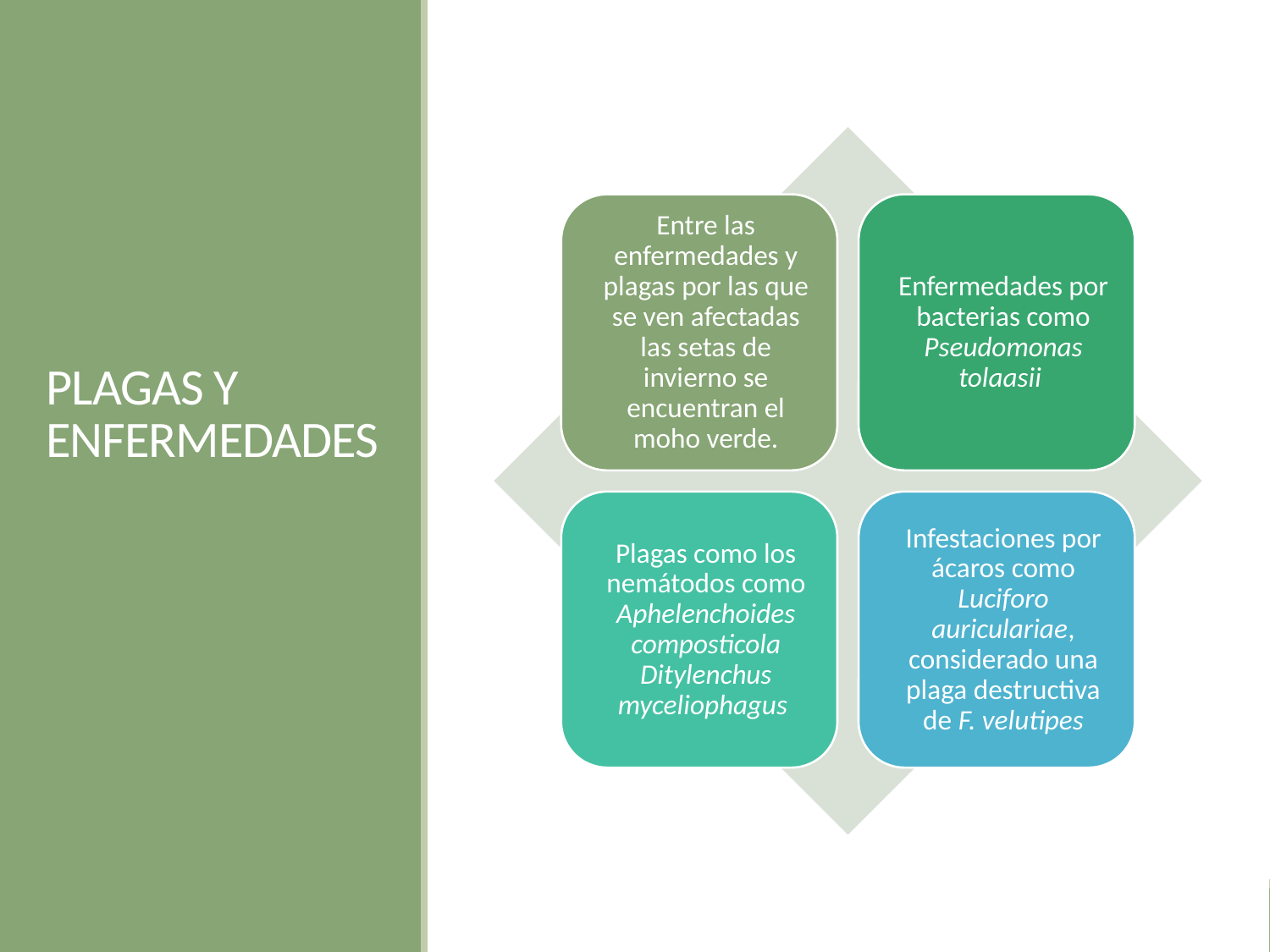

# PLAGAS Y ENFERMEDADES
Entre las enfermedades y plagas por las que se ven afectadas las setas de invierno se encuentran el moho verde.
Enfermedades por bacterias como Pseudomonas tolaasii
Plagas como los nemátodos como Aphelenchoides composticola Ditylenchus myceliophagus
Infestaciones por ácaros como Luciforo auriculariae, considerado una plaga destructiva de F. velutipes